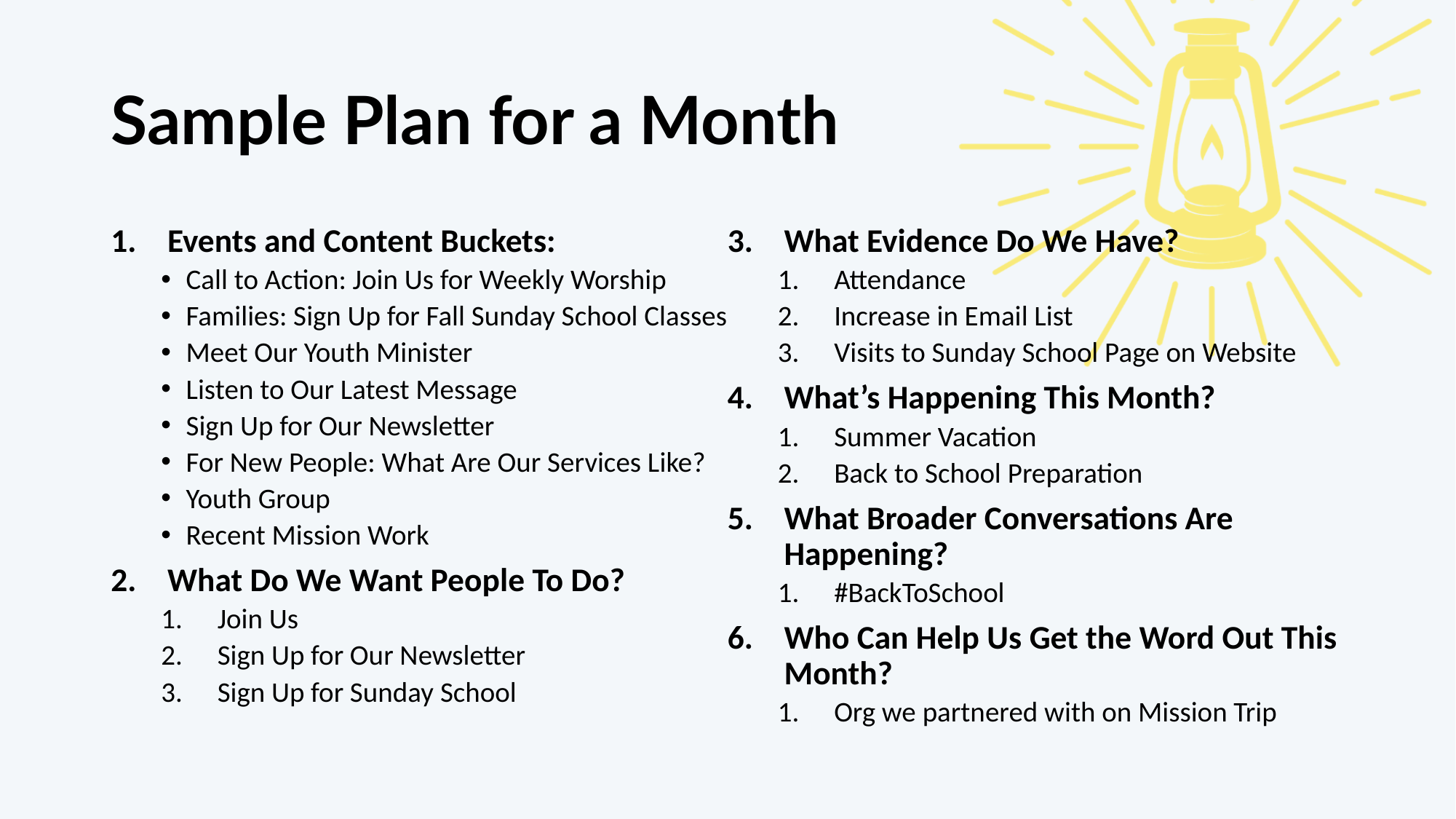

# Sample Plan for a Month
Events and Content Buckets:
Call to Action: Join Us for Weekly Worship
Families: Sign Up for Fall Sunday School Classes
Meet Our Youth Minister
Listen to Our Latest Message
Sign Up for Our Newsletter
For New People: What Are Our Services Like?
Youth Group
Recent Mission Work
What Do We Want People To Do?
Join Us
Sign Up for Our Newsletter
Sign Up for Sunday School
What Evidence Do We Have?
Attendance
Increase in Email List
Visits to Sunday School Page on Website
What’s Happening This Month?
Summer Vacation
Back to School Preparation
What Broader Conversations Are Happening?
#BackToSchool
Who Can Help Us Get the Word Out This Month?
Org we partnered with on Mission Trip